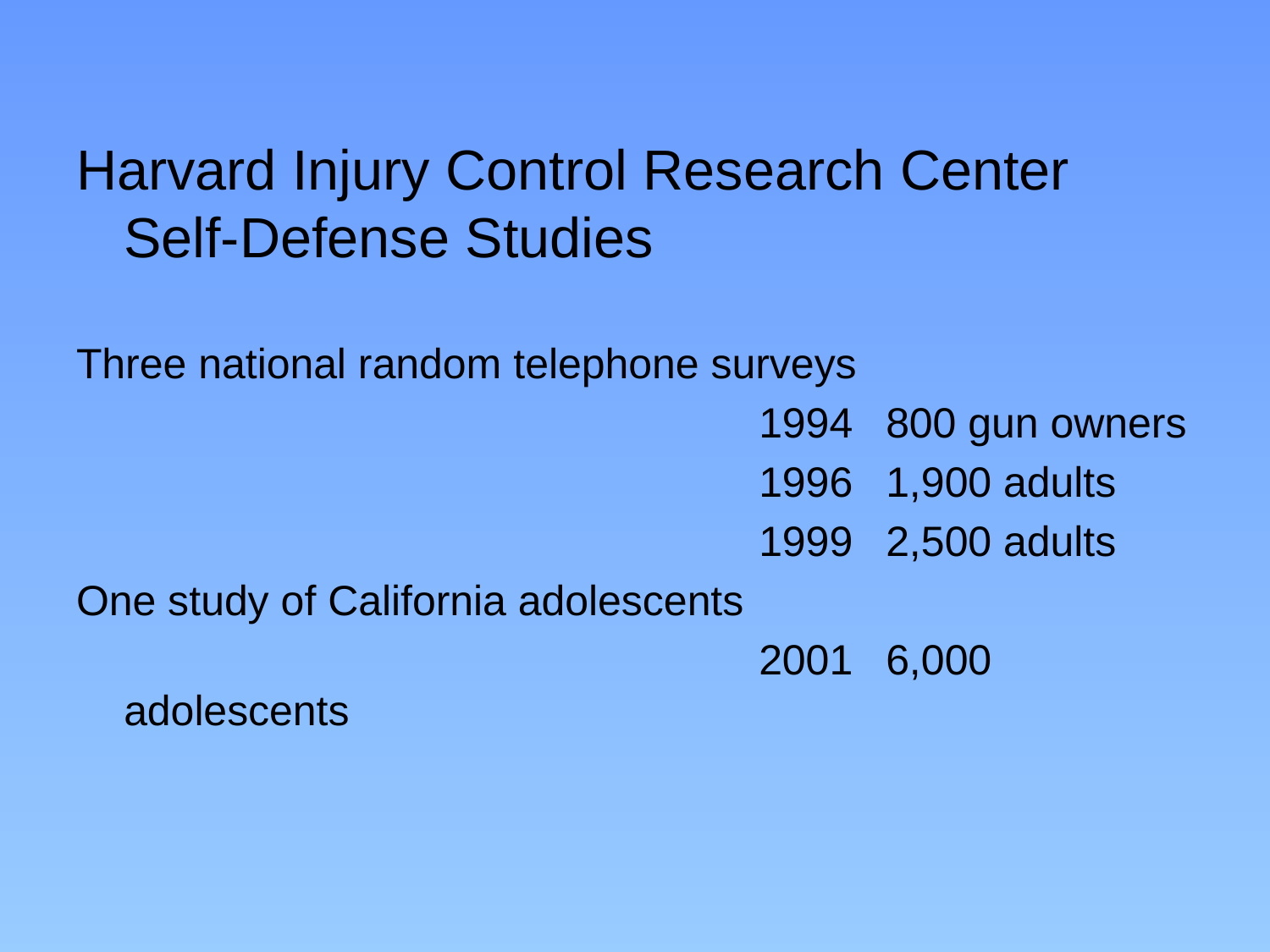

Harvard Injury Control Research Center Self-Defense Studies

Three national random telephone surveys
						1994	800 gun owners
						1996	1,900 adults
						1999	2,500 adults
One study of California adolescents
						2001	6,000 adolescents